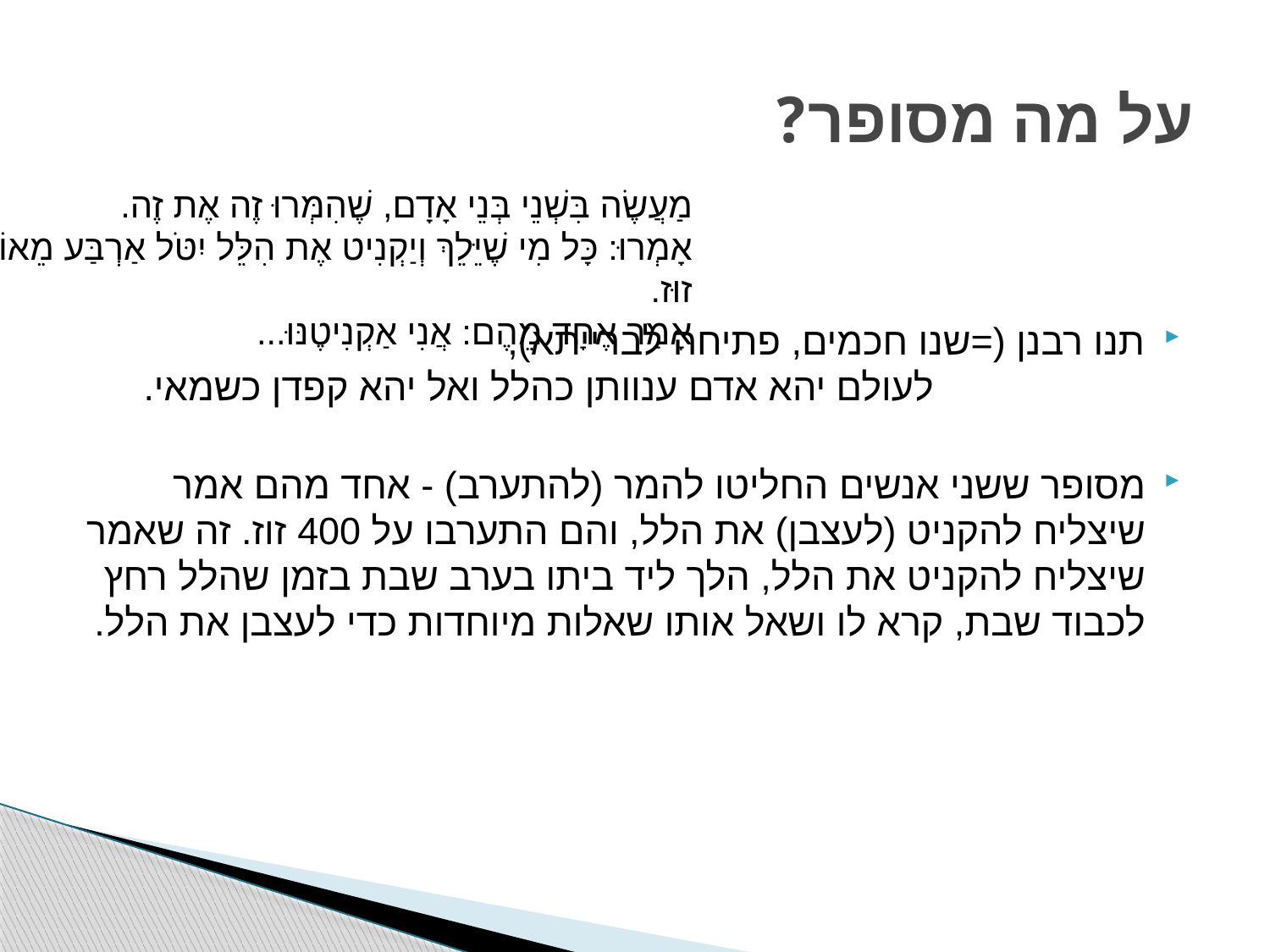

# על מה מסופר?
מַעֲשֶׂה בִּשְׁנֵי בְּנֵי אָדָם, שֶׁהִמְּרוּ זֶה אֶת זֶה.
אָמְרוּ: כָּל מִי שֶׁיֵּלֵךְ וְיַקְנִיט אֶת הִלֵּל יִטֹּל אַרְבַּע מֵאוֹת זוּז.
אָמַר אֶחָד מֵהֶם: אֲנִי אַקְנִיטֶנּוּ...

תנו רבנן (=שנו חכמים, פתיחה לברייתא),                                                             לעולם יהא אדם ענוותן כהלל ואל יהא קפדן כשמאי.
מסופר ששני אנשים החליטו להמר (להתערב) - אחד מהם אמר שיצליח להקניט (לעצבן) את הלל, והם התערבו על 400 זוז. זה שאמר שיצליח להקניט את הלל, הלך ליד ביתו בערב שבת בזמן שהלל רחץ לכבוד שבת, קרא לו ושאל אותו שאלות מיוחדות כדי לעצבן את הלל.